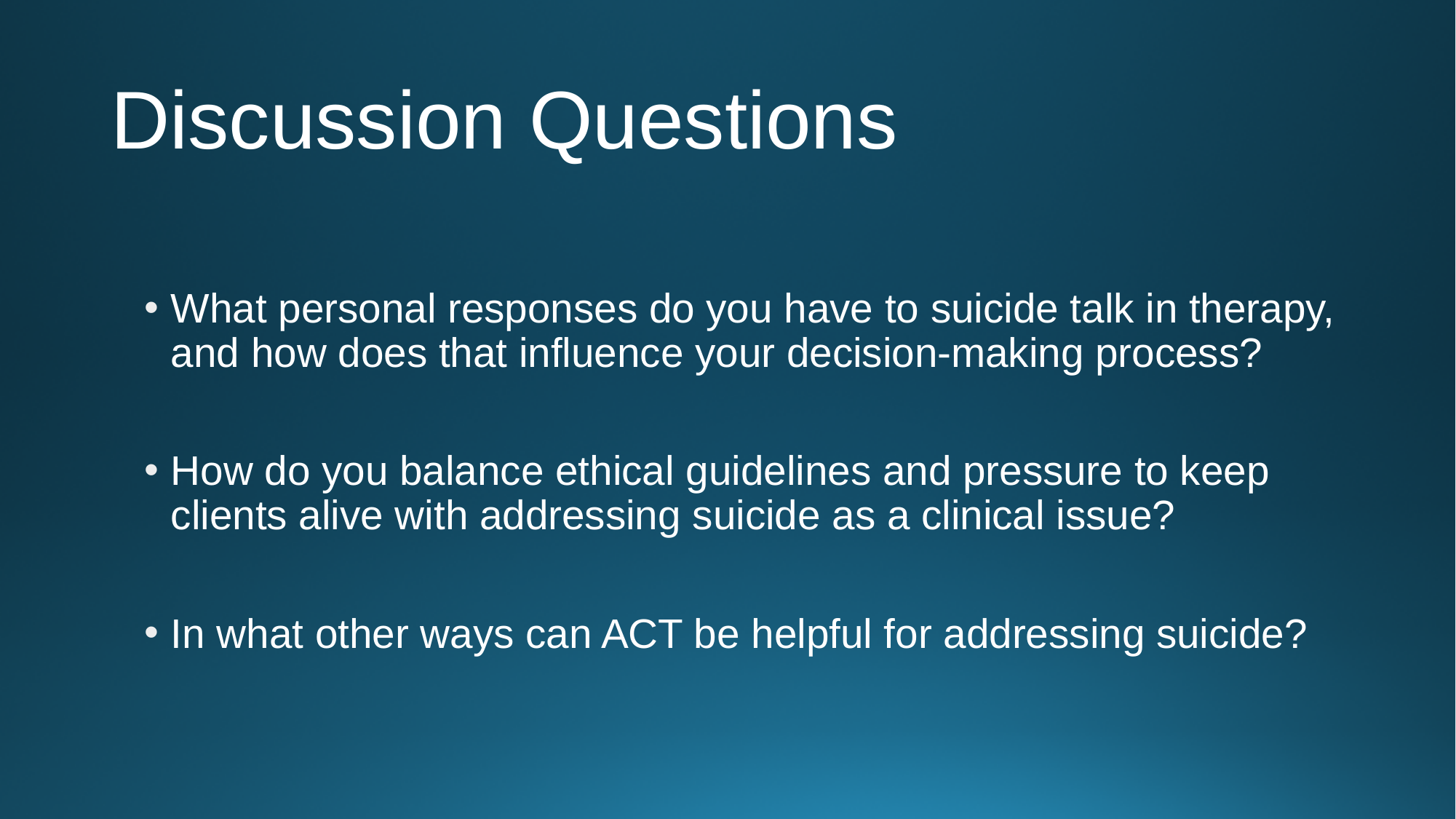

# Discussion Questions

What personal responses do you have to suicide talk in therapy, and how does that influence your decision-making process?

How do you balance ethical guidelines and pressure to keep clients alive with addressing suicide as a clinical issue?

In what other ways can ACT be helpful for addressing suicide?